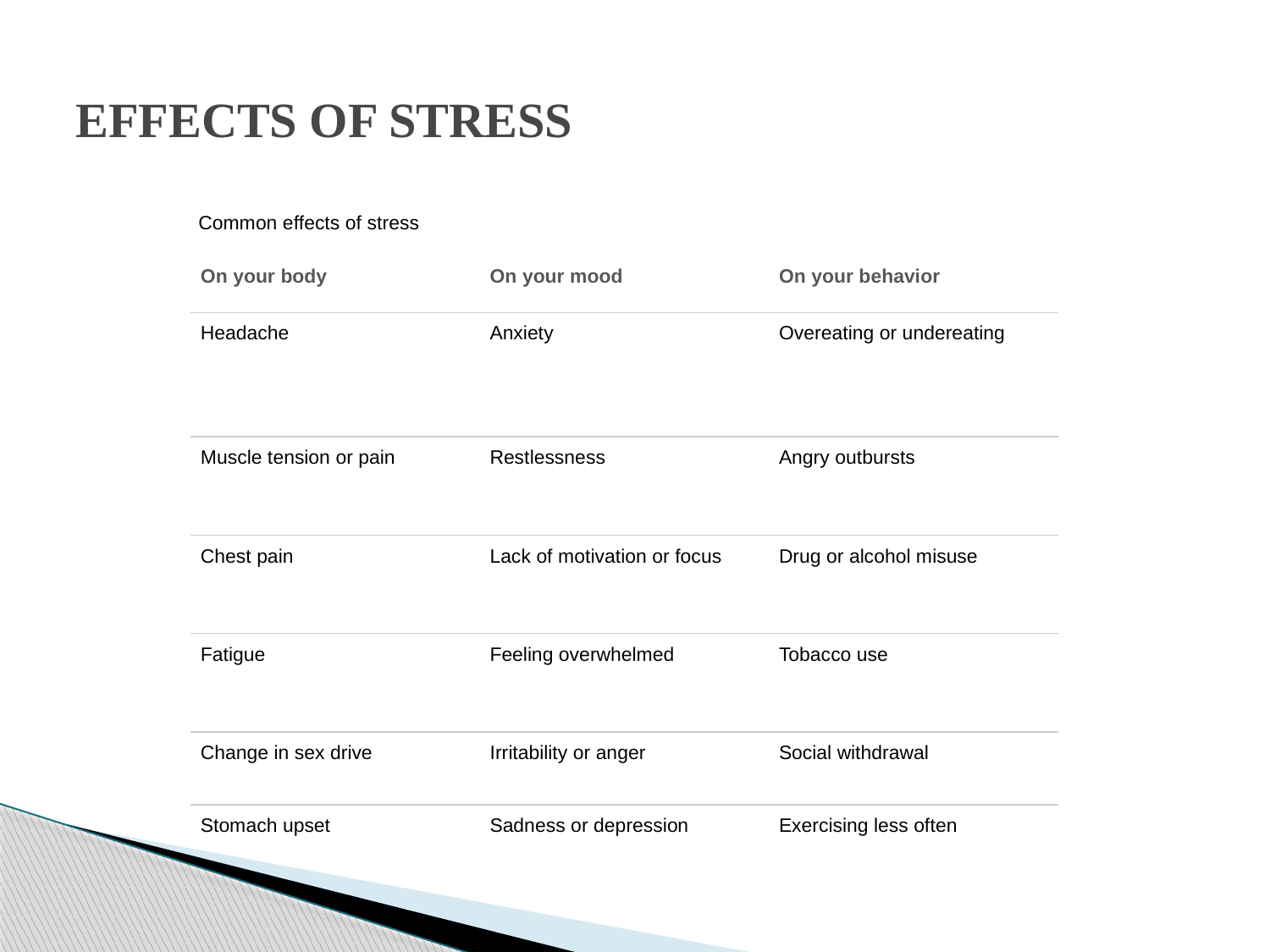

# EFFECTS OF STRESS
| Common effects of stress |  |  |
| --- | --- | --- |
| On your body | On your mood | On your behavior |
| Headache | Anxiety | Overeating or undereating |
| Muscle tension or pain | Restlessness | Angry outbursts |
| Chest pain | Lack of motivation or focus | Drug or alcohol misuse |
| Fatigue | Feeling overwhelmed | Tobacco use |
| Change in sex drive | Irritability or anger | Social withdrawal |
| Stomach upset | Sadness or depression | Exercising less often |